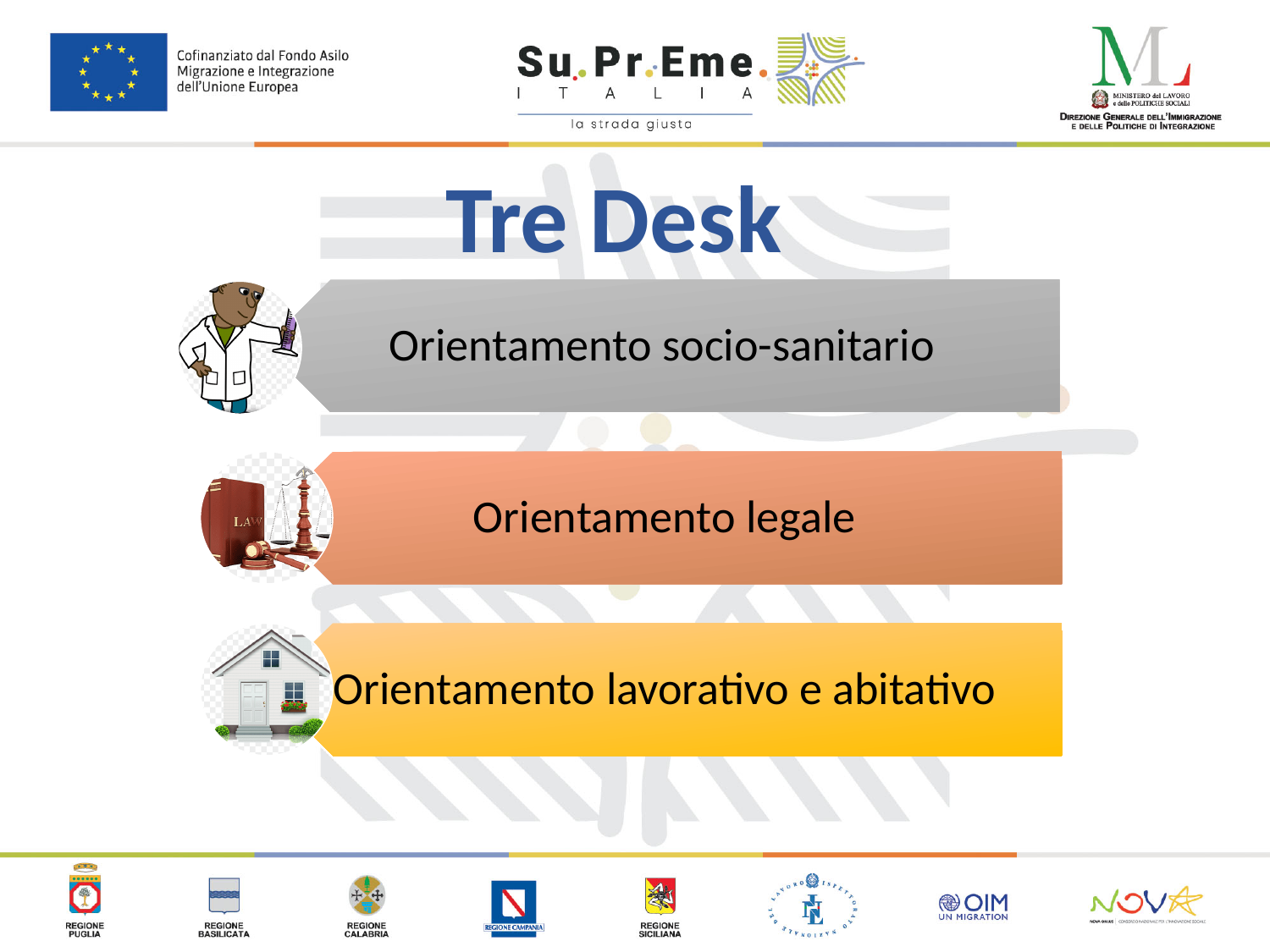

Tre Desk
Orientamento socio-sanitario
Orientamento legale
Orientamento lavorativo e abitativo